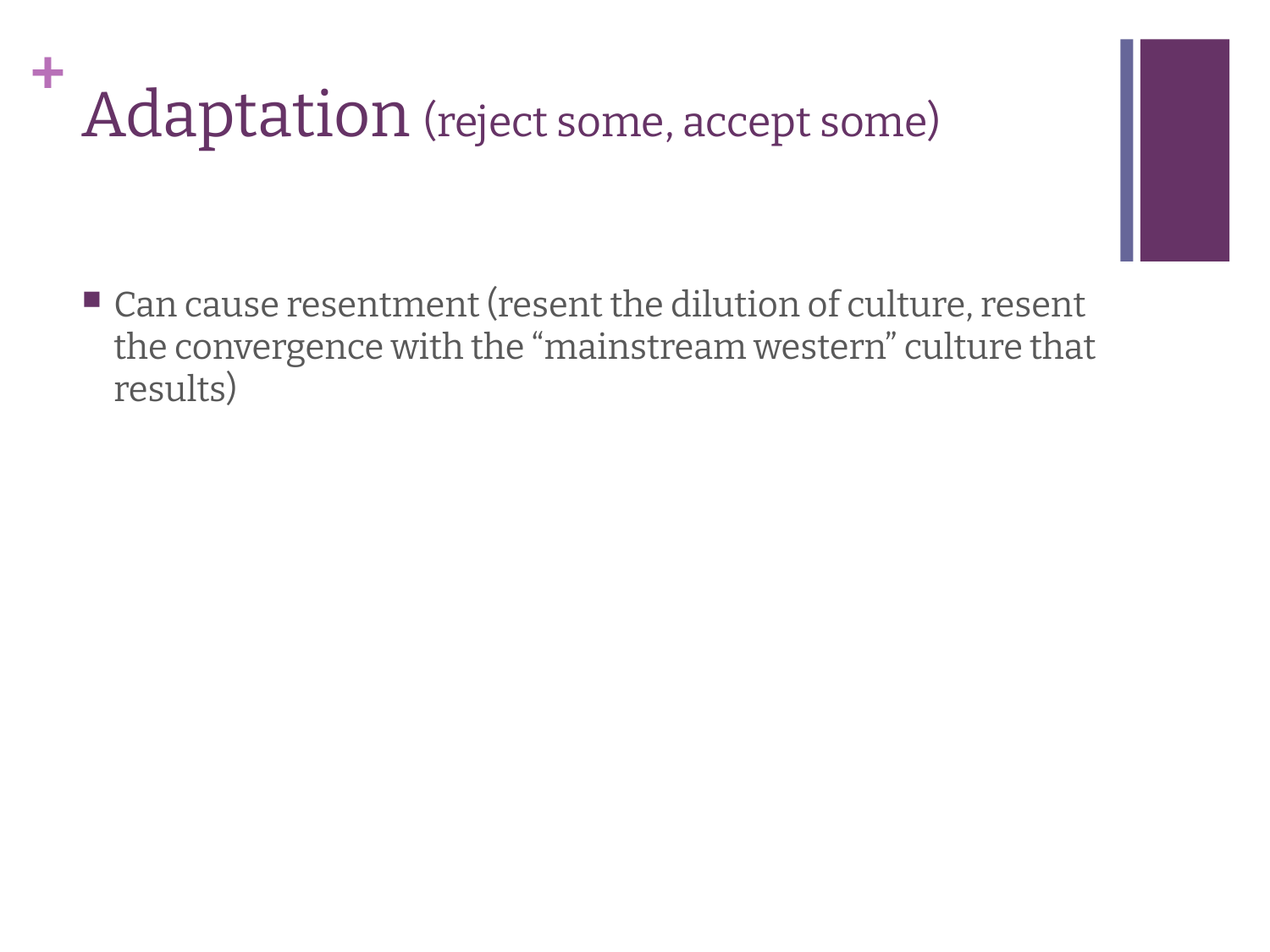

# Adaptation (reject some, accept some)
Can cause resentment (resent the dilution of culture, resent the convergence with the “mainstream western” culture that results)